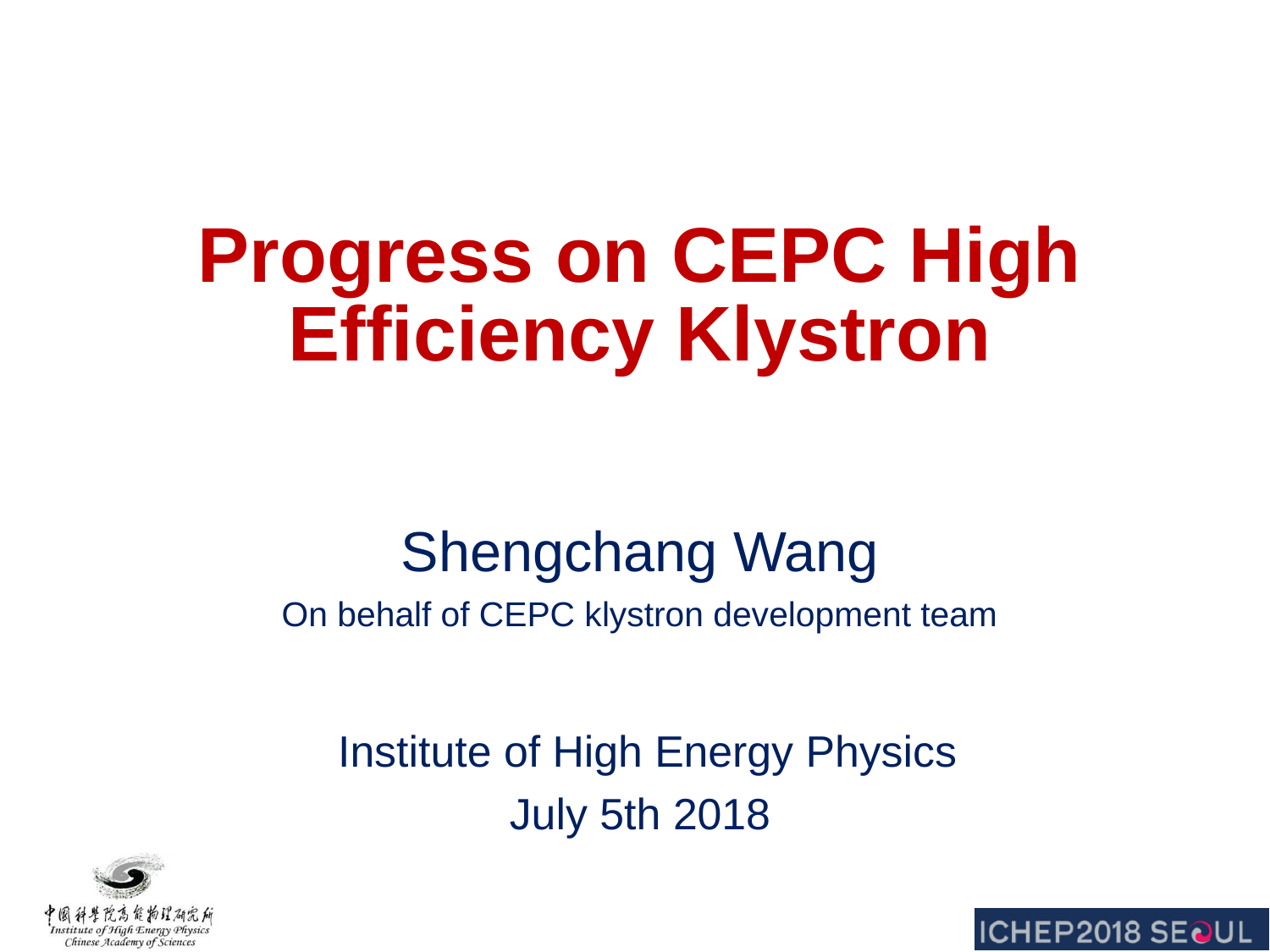

# Progress on CEPC High Efficiency Klystron
Shengchang Wang
On behalf of CEPC klystron development team

 Institute of High Energy Physics
July 5th 2018